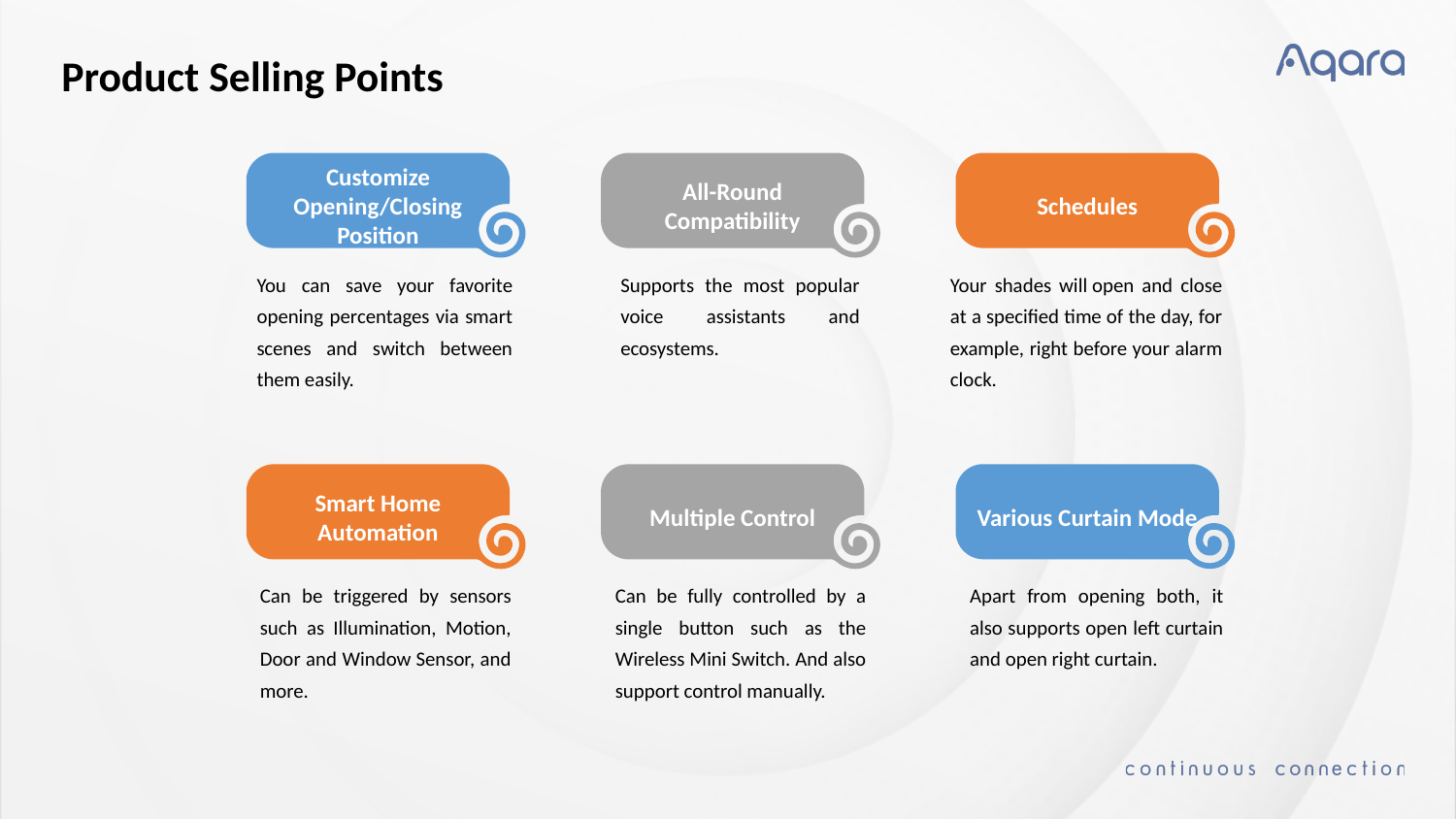

Product Selling Points
Customize Opening/Closing Position
All-Round Compatibility
Schedules
You can save your favorite opening percentages via smart scenes and switch between them easily.
Supports the most popular voice assistants and ecosystems.
Your shades will open and close at a specified time of the day, for example, right before your alarm clock.
Various Curtain Mode
Smart Home Automation
Multiple Control
Can be triggered by sensors such as Illumination, Motion, Door and Window Sensor, and more.
Apart from opening both, it also supports open left curtain and open right curtain.
Can be fully controlled by a single button such as the Wireless Mini Switch. And also support control manually.